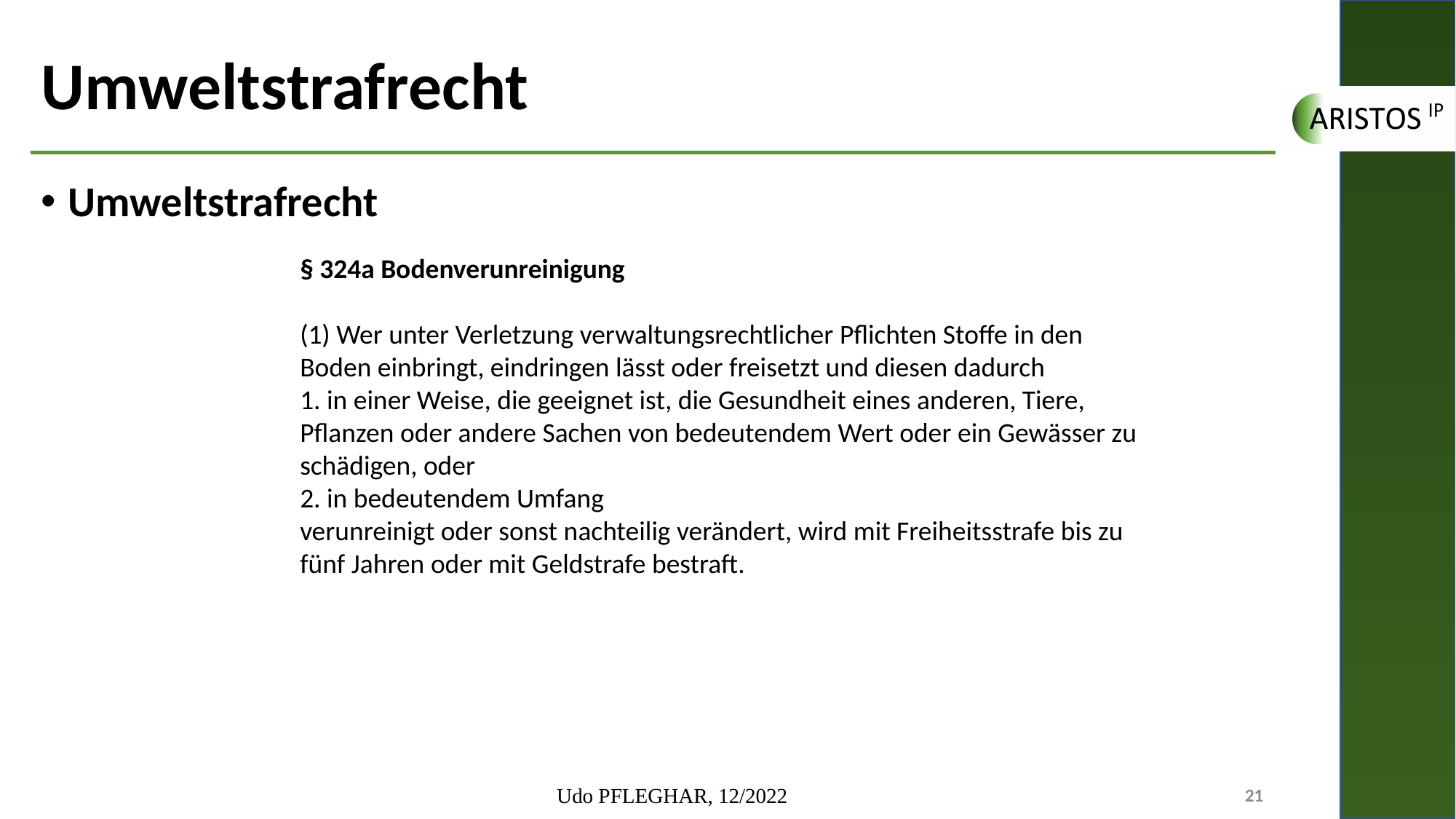

# Umweltstrafrecht
Umweltstrafrecht

§ 324a Bodenverunreinigung

(1) Wer unter Verletzung verwaltungsrechtlicher Pflichten Stoffe in den Boden einbringt, eindringen lässt oder freisetzt und diesen dadurch
1. in einer Weise, die geeignet ist, die Gesundheit eines anderen, Tiere, Pflanzen oder andere Sachen von bedeutendem Wert oder ein Gewässer zu schädigen, oder
2. in bedeutendem Umfang
verunreinigt oder sonst nachteilig verändert, wird mit Freiheitsstrafe bis zu fünf Jahren oder mit Geldstrafe bestraft.

Udo PFLEGHAR, 12/2022
21